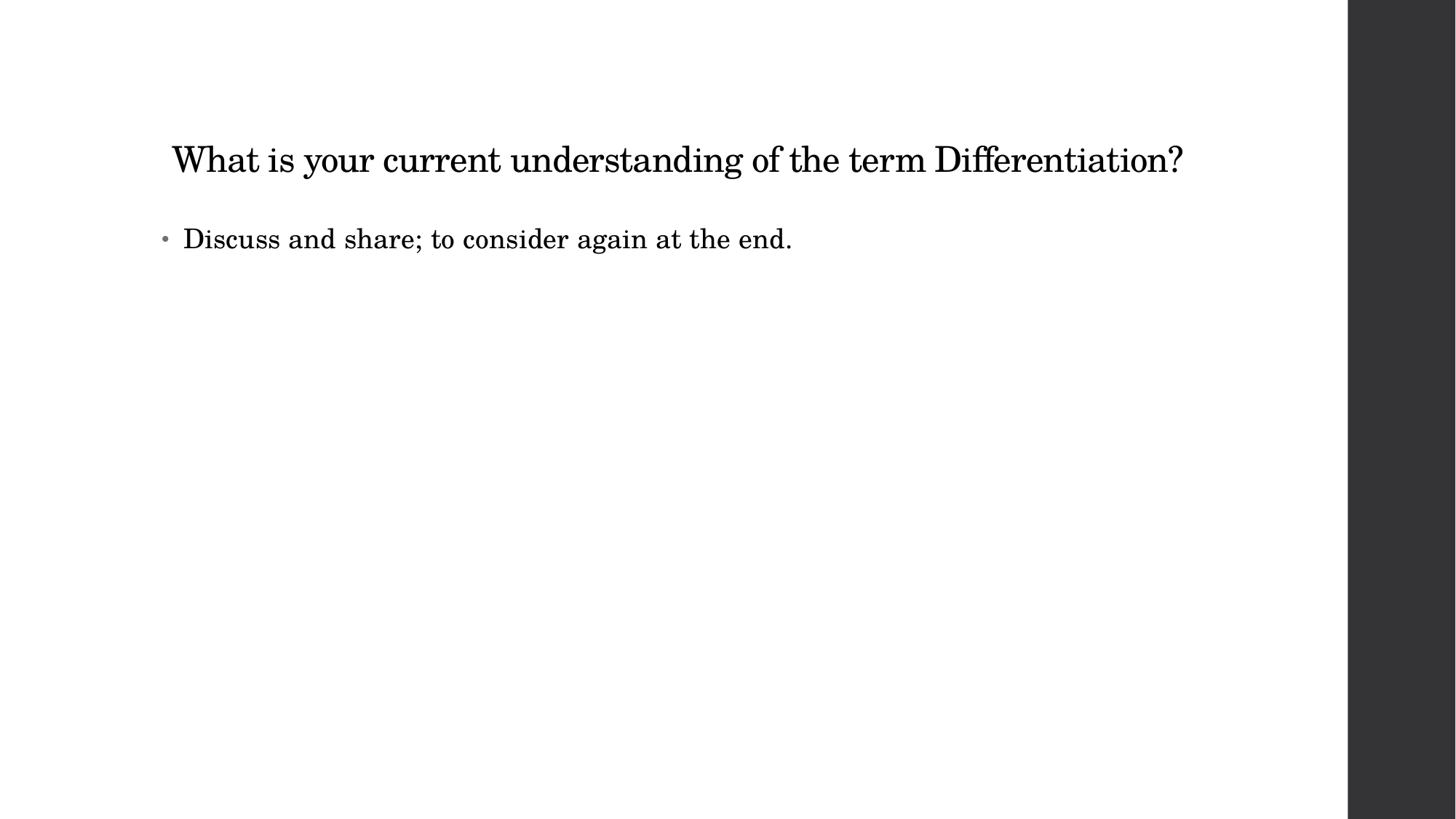

# What is your current understanding of the term Differentiation?
Discuss and share; to consider again at the end.